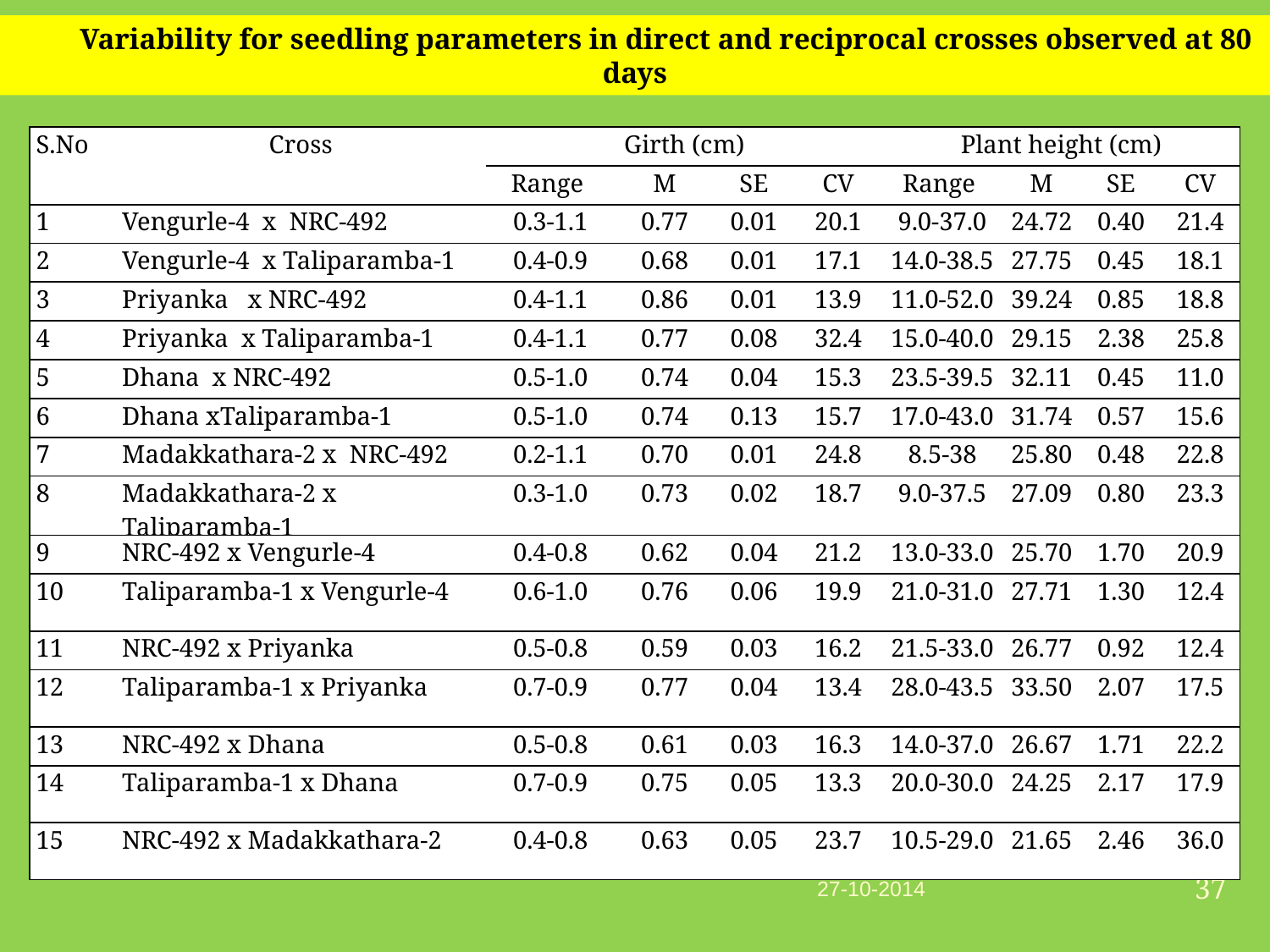

Variability for seedling parameters in direct and reciprocal crosses observed at 80 days
| S.No | Cross | Girth (cm) |  |  |  | Plant height (cm) |  |  |  |
| --- | --- | --- | --- | --- | --- | --- | --- | --- | --- |
|  |  | Range | M | SE | CV | Range | M | SE | CV |
| 1 | Vengurle-4 x NRC-492 | 0.3-1.1 | 0.77 | 0.01 | 20.1 | 9.0-37.0 | 24.72 | 0.40 | 21.4 |
| 2 | Vengurle-4 x Taliparamba-1 | 0.4-0.9 | 0.68 | 0.01 | 17.1 | 14.0-38.5 | 27.75 | 0.45 | 18.1 |
| 3 | Priyanka x NRC-492 | 0.4-1.1 | 0.86 | 0.01 | 13.9 | 11.0-52.0 | 39.24 | 0.85 | 18.8 |
| 4 | Priyanka x Taliparamba-1 | 0.4-1.1 | 0.77 | 0.08 | 32.4 | 15.0-40.0 | 29.15 | 2.38 | 25.8 |
| 5 | Dhana x NRC-492 | 0.5-1.0 | 0.74 | 0.04 | 15.3 | 23.5-39.5 | 32.11 | 0.45 | 11.0 |
| 6 | Dhana xTaliparamba-1 | 0.5-1.0 | 0.74 | 0.13 | 15.7 | 17.0-43.0 | 31.74 | 0.57 | 15.6 |
| 7 | Madakkathara-2 x NRC-492 | 0.2-1.1 | 0.70 | 0.01 | 24.8 | 8.5-38 | 25.80 | 0.48 | 22.8 |
| 8 | Madakkathara-2 x Taliparamba-1 | 0.3-1.0 | 0.73 | 0.02 | 18.7 | 9.0-37.5 | 27.09 | 0.80 | 23.3 |
| 9 | NRC-492 x Vengurle-4 | 0.4-0.8 | 0.62 | 0.04 | 21.2 | 13.0-33.0 | 25.70 | 1.70 | 20.9 |
| 10 | Taliparamba-1 x Vengurle-4 | 0.6-1.0 | 0.76 | 0.06 | 19.9 | 21.0-31.0 | 27.71 | 1.30 | 12.4 |
| 11 | NRC-492 x Priyanka | 0.5-0.8 | 0.59 | 0.03 | 16.2 | 21.5-33.0 | 26.77 | 0.92 | 12.4 |
| 12 | Taliparamba-1 x Priyanka | 0.7-0.9 | 0.77 | 0.04 | 13.4 | 28.0-43.5 | 33.50 | 2.07 | 17.5 |
| 13 | NRC-492 x Dhana | 0.5-0.8 | 0.61 | 0.03 | 16.3 | 14.0-37.0 | 26.67 | 1.71 | 22.2 |
| 14 | Taliparamba-1 x Dhana | 0.7-0.9 | 0.75 | 0.05 | 13.3 | 20.0-30.0 | 24.25 | 2.17 | 17.9 |
| 15 | NRC-492 x Madakkathara-2 | 0.4-0.8 | 0.63 | 0.05 | 23.7 | 10.5-29.0 | 21.65 | 2.46 | 36.0 |
37
27-10-2014